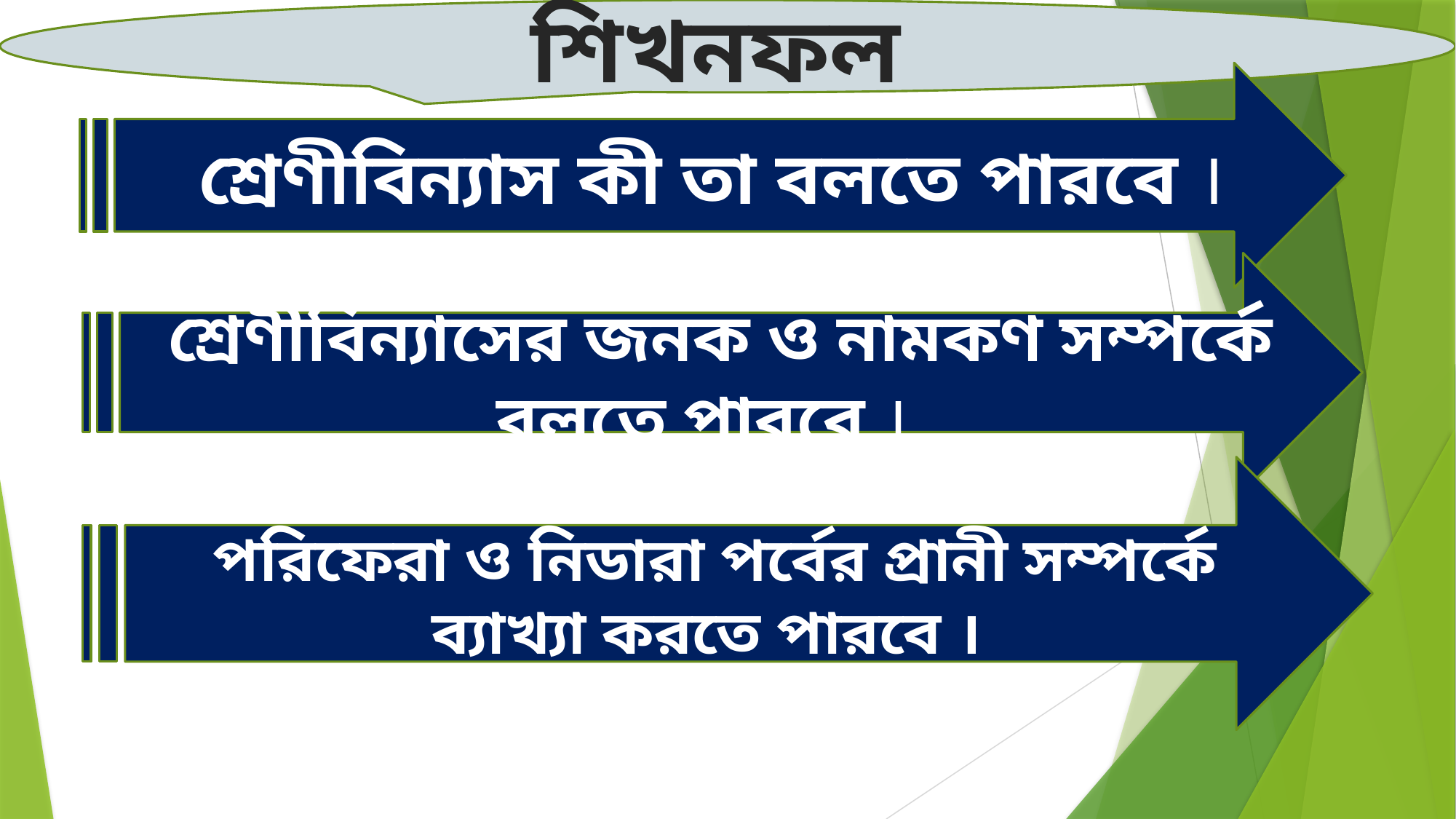

শিখনফল
 শ্রেণীবিন্যাস কী তা বলতে পারবে ।
 শ্রেণীবিন্যাসের জনক ও নামকণ সম্পর্কে বলতে পারবে ।
পরিফেরা ও নিডারা পর্বের প্রানী সম্পর্কে ব্যাখ্যা করতে পারবে ।